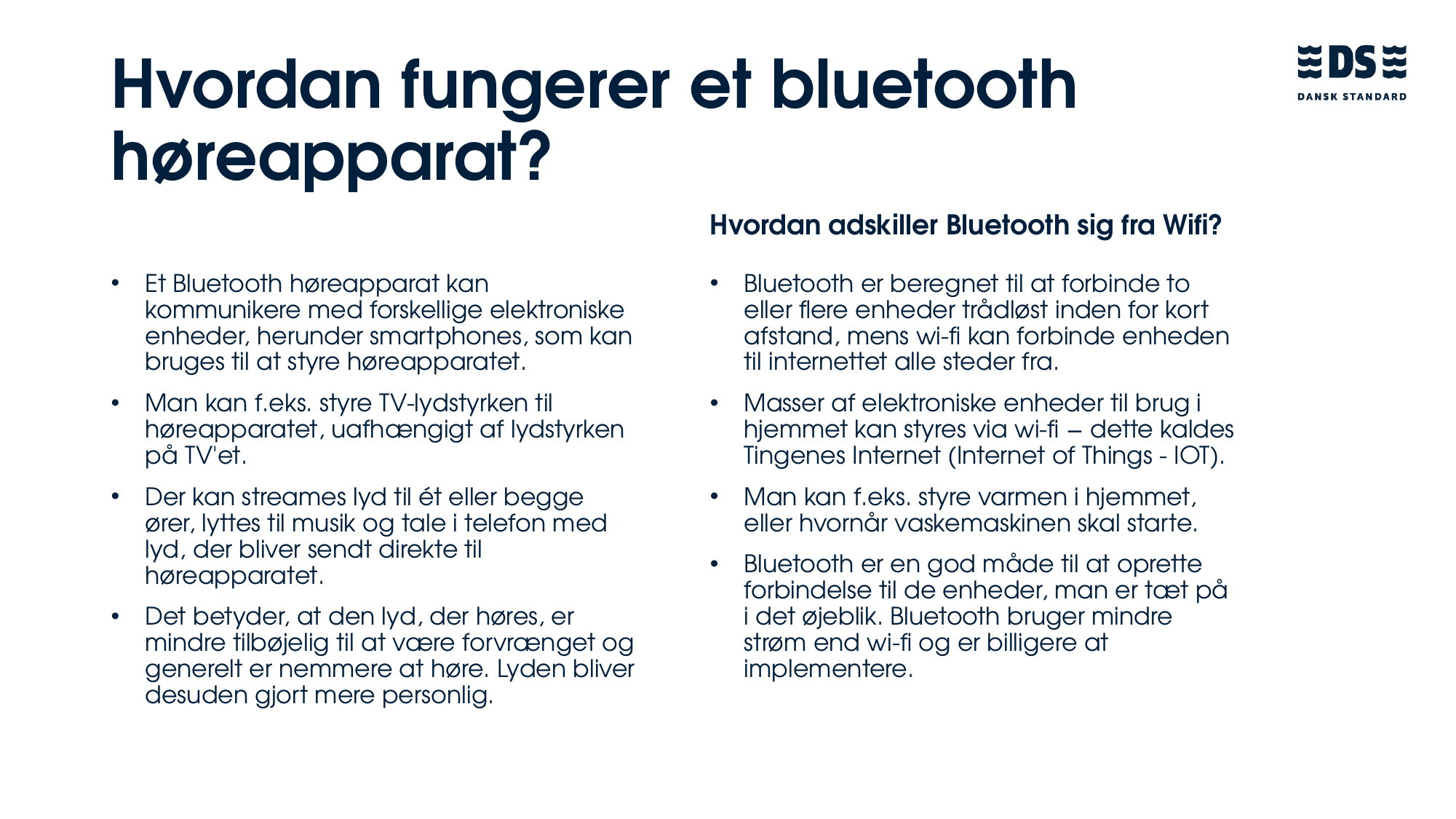

# Hvordan fungerer et bluetooth høreapparat?
Hvordan adskiller Bluetooth sig fra Wifi?
Et Bluetooth høreapparat kan kommunikere med forskellige elektroniske enheder, herunder smartphones, som kan bruges til at styre høreapparatet.
Man kan f.eks. styre TV-lydstyrken til høreapparatet, uafhængigt af lydstyrken på TV'et.
Der kan streames lyd til ét eller begge ører, lyttes til musik og tale i telefon med lyd, der bliver sendt direkte til høreapparatet.
Det betyder, at den lyd, der høres, er mindre tilbøjelig til at være forvrænget og generelt er nemmere at høre. Lyden bliver desuden gjort mere personlig.
Bluetooth er beregnet til at forbinde to eller flere enheder trådløst inden for kort afstand, mens wi-fi kan forbinde enheden til internettet alle steder fra.
Masser af elektroniske enheder til brug i hjemmet kan styres via wi-fi − dette kaldes Tingenes Internet (Internet of Things - IOT).
Man kan f.eks. styre varmen i hjemmet, eller hvornår vaskemaskinen skal starte.
Bluetooth er en god måde til at oprette forbindelse til de enheder, man er tæt på i det øjeblik. Bluetooth bruger mindre strøm end wi-fi og er billigere at implementere.